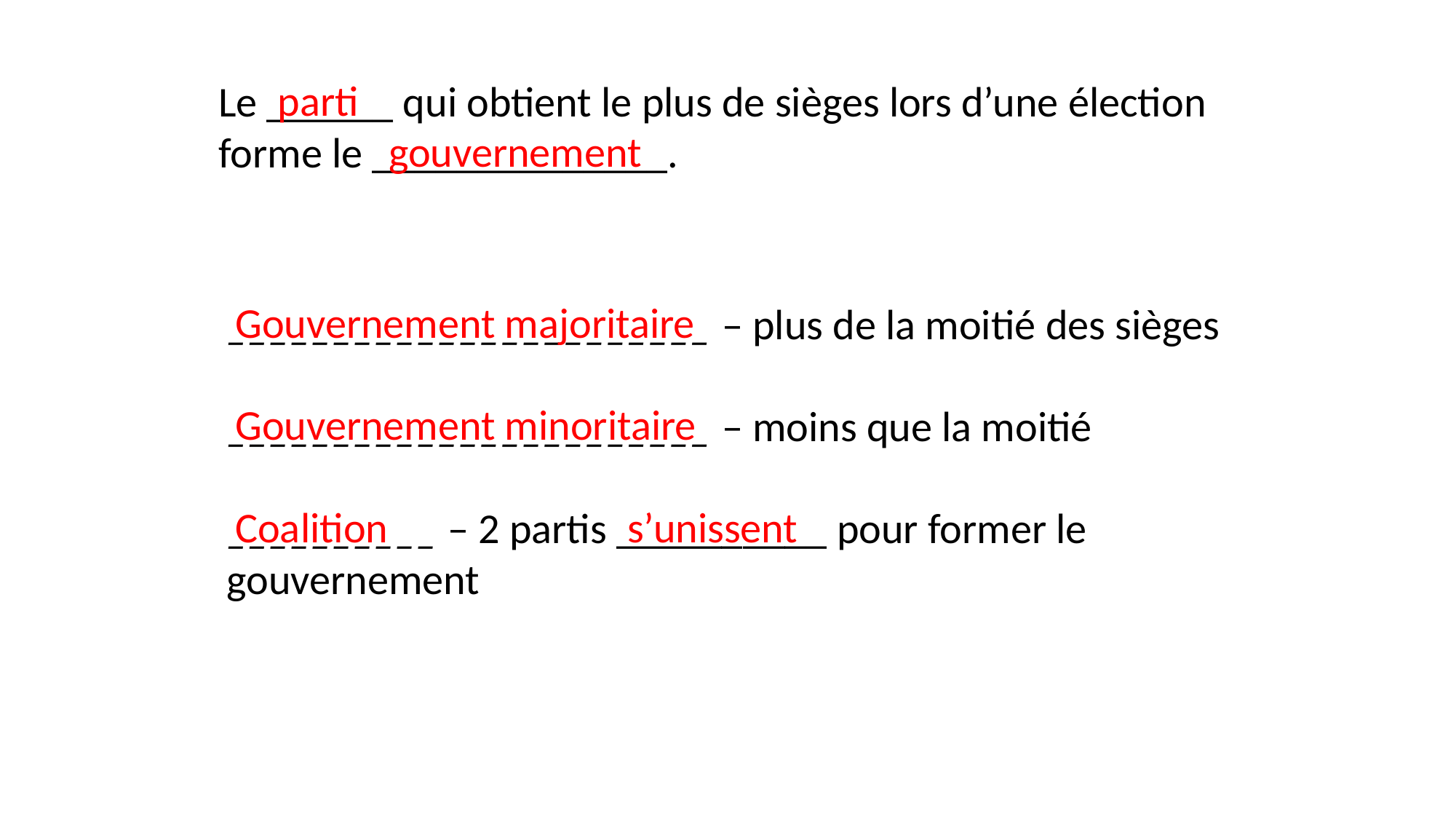

parti
Le ______ qui obtient le plus de sièges lors d’une élection forme le ______________.
gouvernement
_______________________ – plus de la moitié des sièges

_______________________ – moins que la moitié

__________ – 2 partis __________ pour former le gouvernement
Gouvernement majoritaire
Gouvernement minoritaire
Coalition
s’unissent